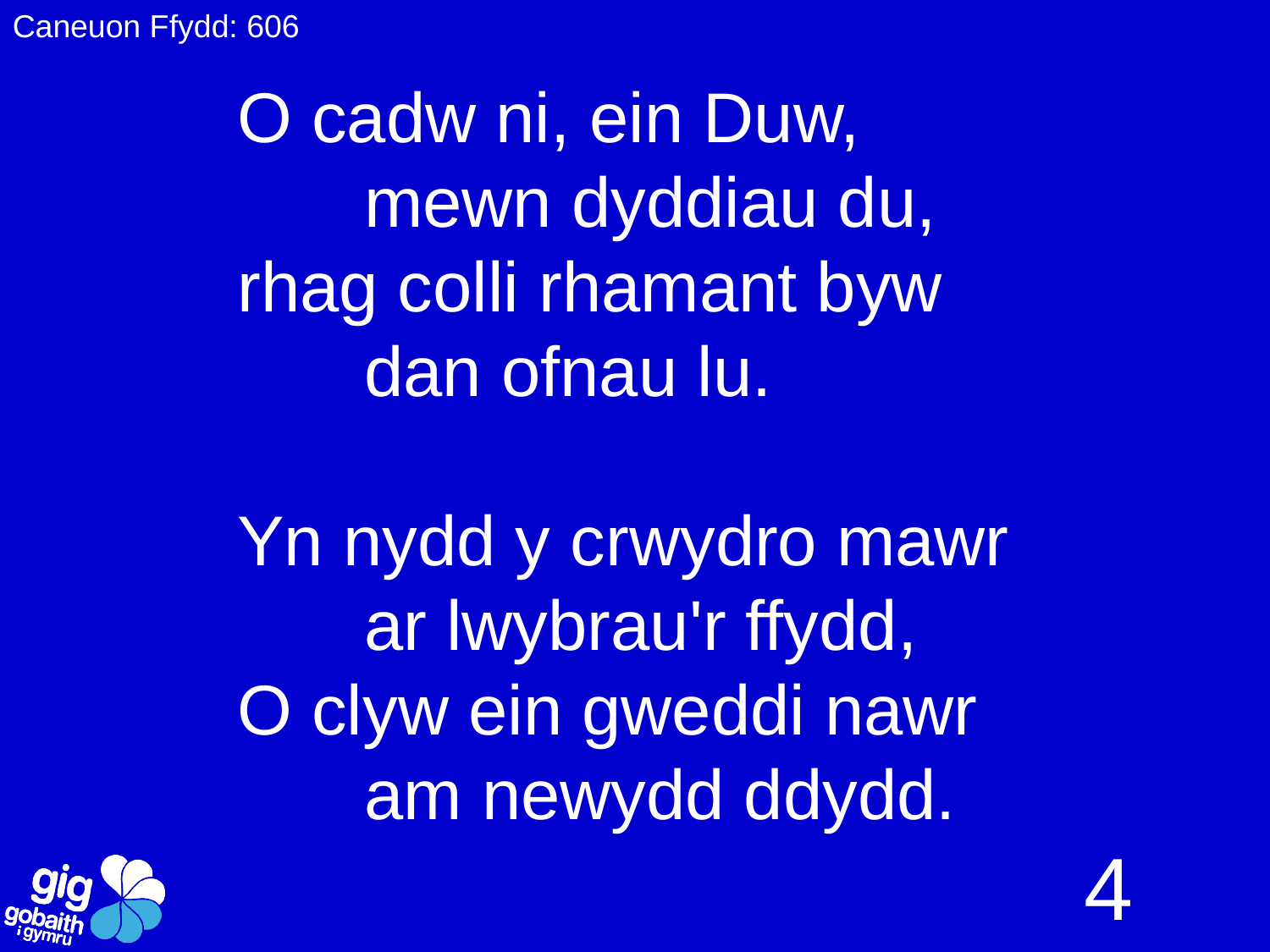

Caneuon Ffydd: 606

O cadw ni, ein Duw,
	mewn dyddiau du,
rhag colli rhamant byw
	dan ofnau lu.

Yn nydd y crwydro mawr
	ar lwybrau'r ffydd,
O clyw ein gweddi nawr
	am newydd ddydd.
4